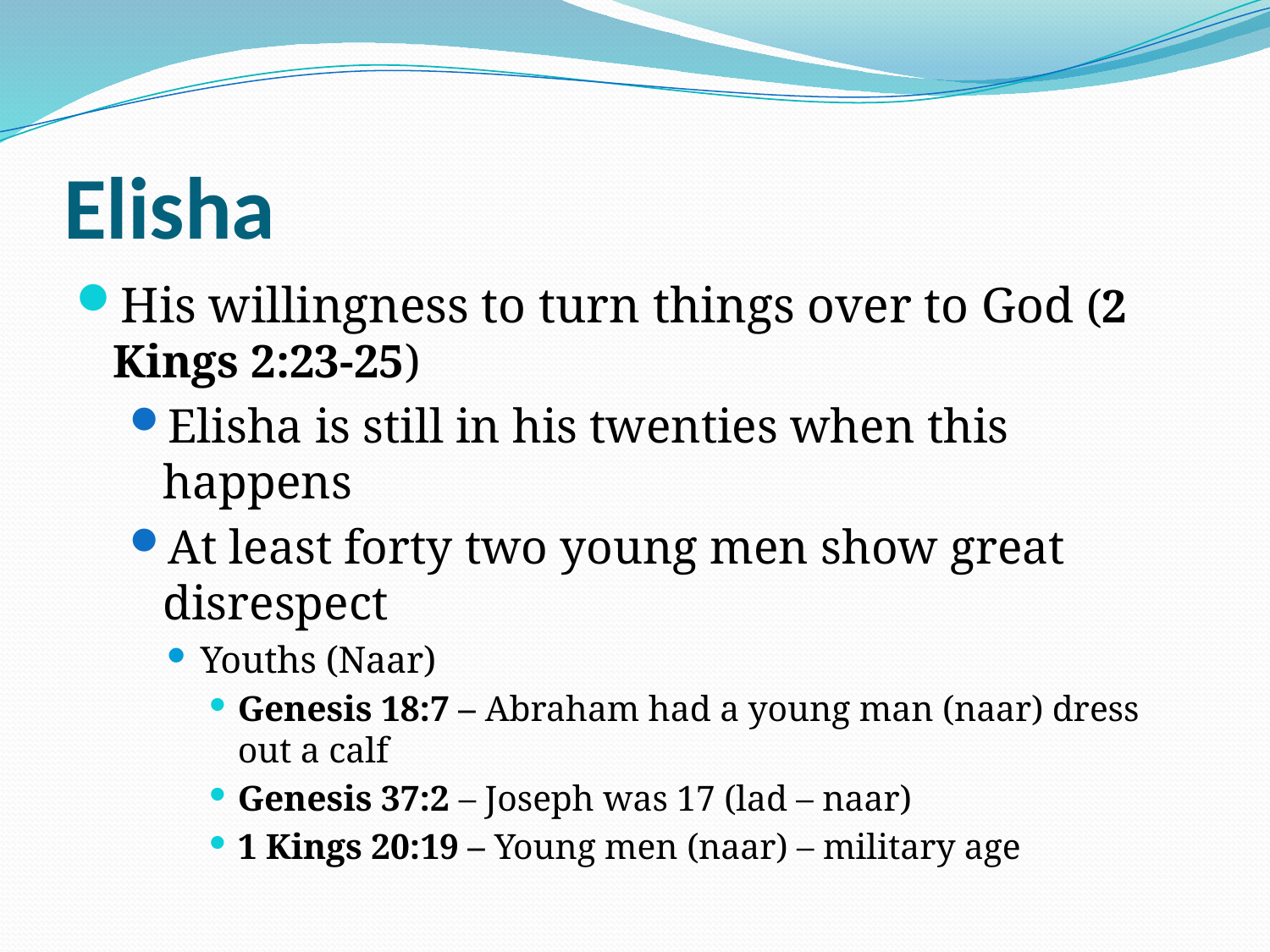

# Elisha
His willingness to turn things over to God (2 Kings 2:23-25)
Elisha is still in his twenties when this happens
At least forty two young men show great disrespect
Youths (Naar)
Genesis 18:7 – Abraham had a young man (naar) dress out a calf
Genesis 37:2 – Joseph was 17 (lad – naar)
1 Kings 20:19 – Young men (naar) – military age